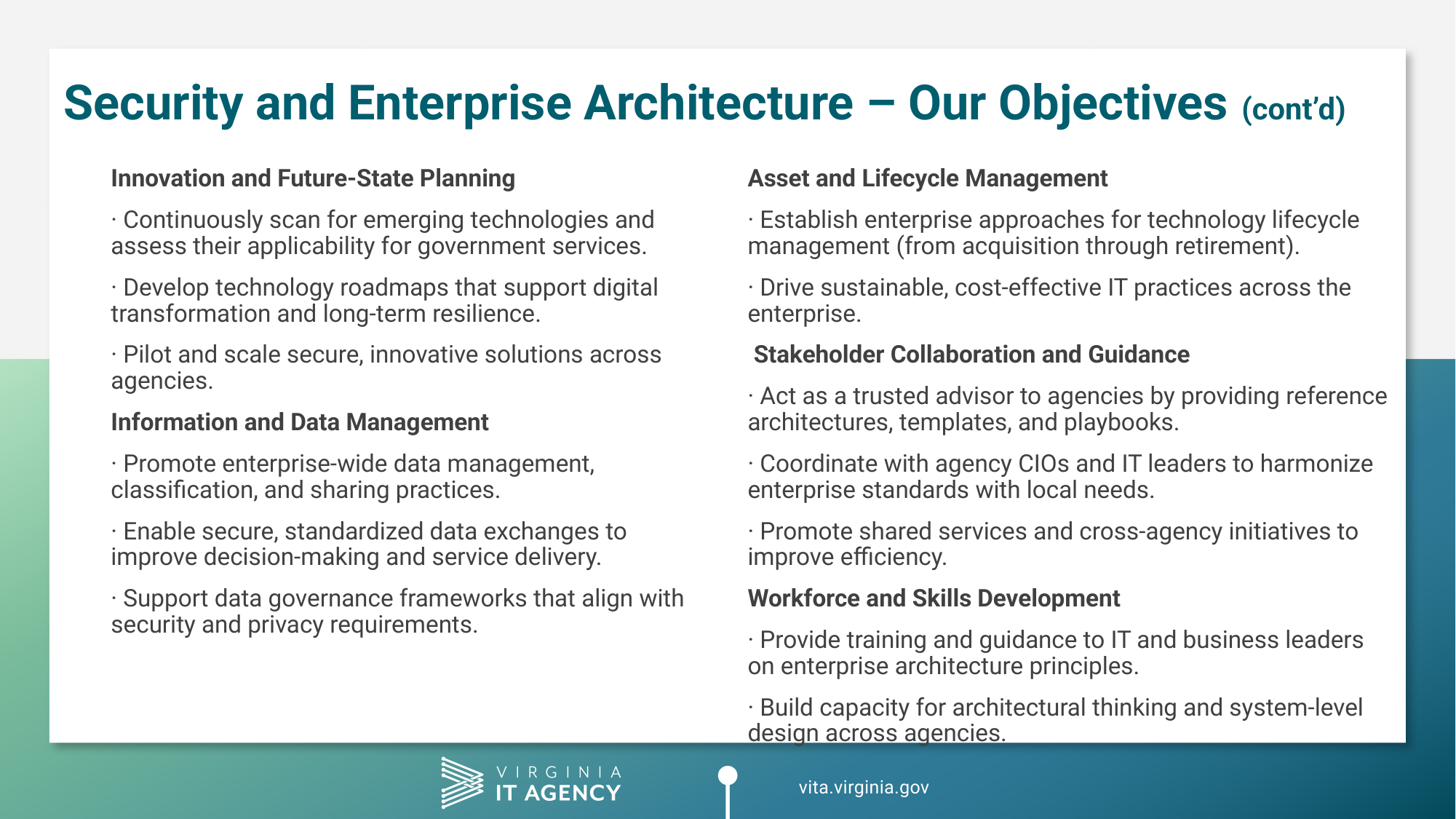

# Security and Enterprise Architecture – Our Objectives (cont’d)
Innovation and Future-State Planning
· Continuously scan for emerging technologies and assess their applicability for government services.
· Develop technology roadmaps that support digital transformation and long-term resilience.
· Pilot and scale secure, innovative solutions across agencies.
Information and Data Management
· Promote enterprise-wide data management, classification, and sharing practices.
· Enable secure, standardized data exchanges to improve decision-making and service delivery.
· Support data governance frameworks that align with security and privacy requirements.

Asset and Lifecycle Management
· Establish enterprise approaches for technology lifecycle management (from acquisition through retirement).
· Drive sustainable, cost-effective IT practices across the enterprise.
 Stakeholder Collaboration and Guidance
· Act as a trusted advisor to agencies by providing reference architectures, templates, and playbooks.
· Coordinate with agency CIOs and IT leaders to harmonize enterprise standards with local needs.
· Promote shared services and cross-agency initiatives to improve efficiency.
Workforce and Skills Development
· Provide training and guidance to IT and business leaders on enterprise architecture principles.
· Build capacity for architectural thinking and system-level design across agencies.